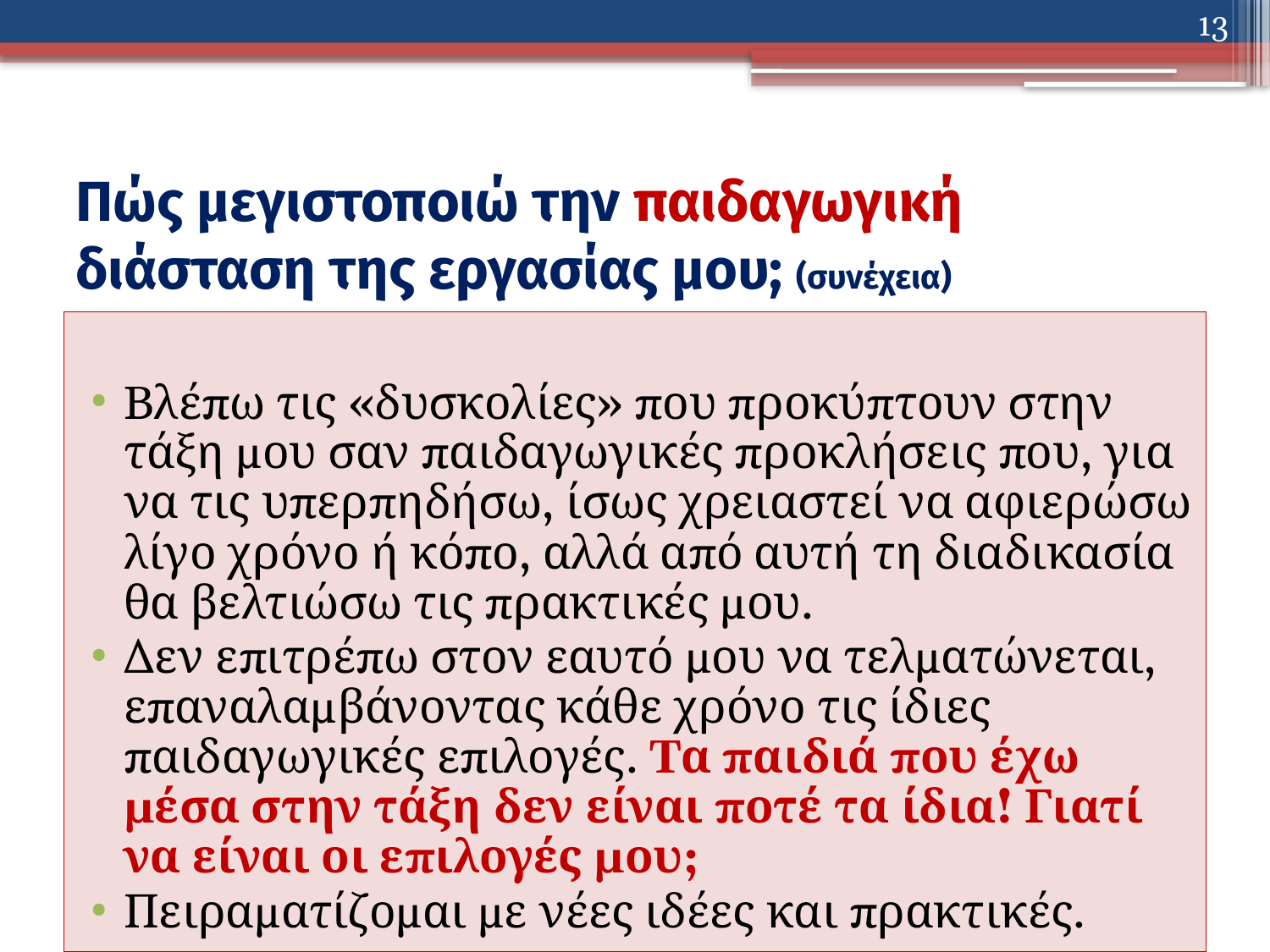

13
# Πώς μεγιστοποιώ την παιδαγωγική διάσταση της εργασίας μου; (συνέχεια)

Βλέπω τις «δυσκολίες» που προκύπτουν στην τάξη μου σαν παιδαγωγικές προκλήσεις που, για να τις υπερπηδήσω, ίσως χρειαστεί να αφιερώσω λίγο χρόνο ή κόπο, αλλά από αυτή τη διαδικασία θα βελτιώσω τις πρακτικές μου.
Δεν επιτρέπω στον εαυτό μου να τελματώνεται, επαναλαμβάνοντας κάθε χρόνο τις ίδιες παιδαγωγικές επιλογές. Τα παιδιά που έχω μέσα στην τάξη δεν είναι ποτέ τα ίδια! Γιατί να είναι οι επιλογές μου;
Πειραματίζομαι με νέες ιδέες και πρακτικές.